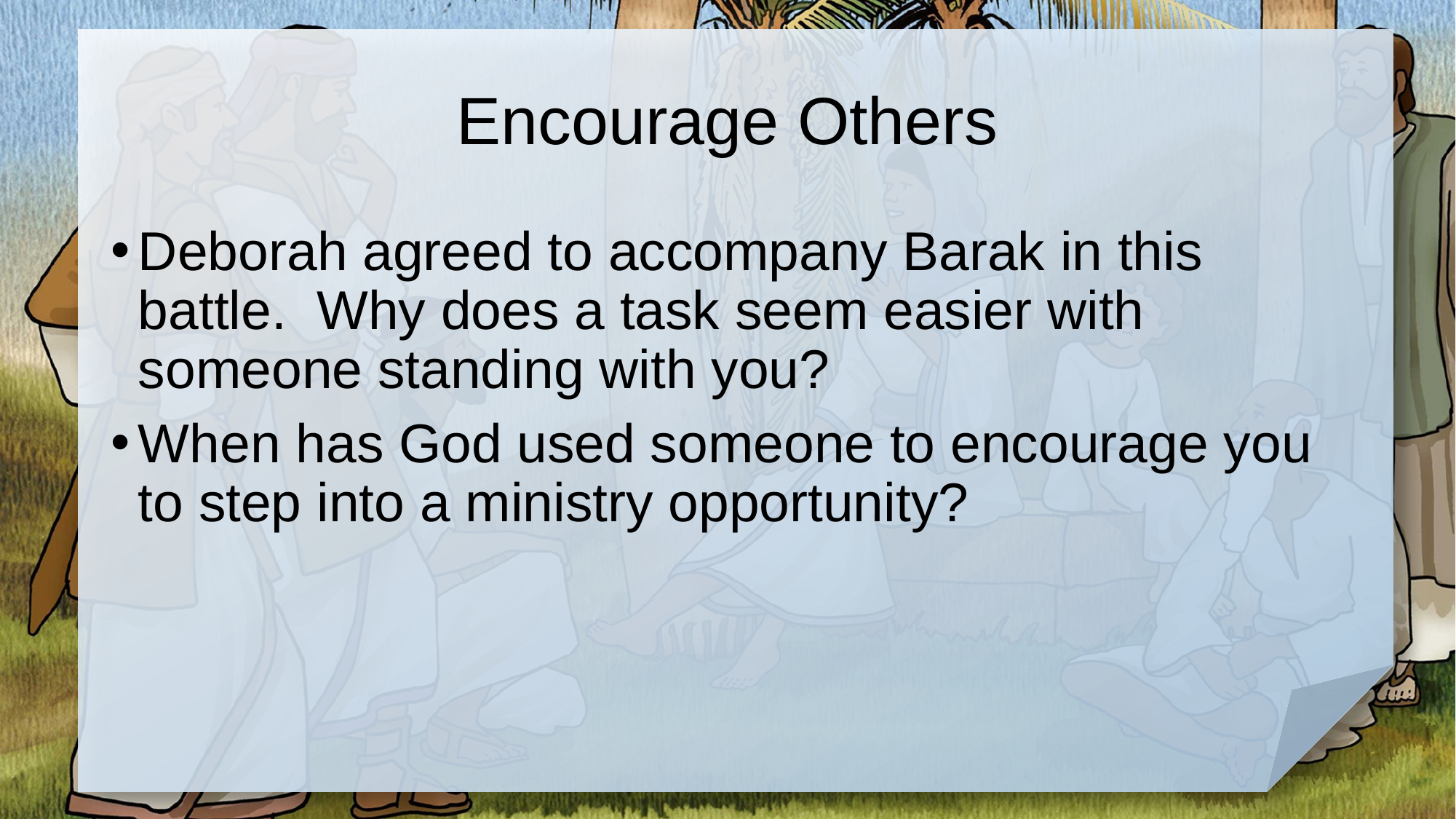

# Encourage Others
Deborah agreed to accompany Barak in this battle.  Why does a task seem easier with someone standing with you?
When has God used someone to encourage you to step into a ministry opportunity?